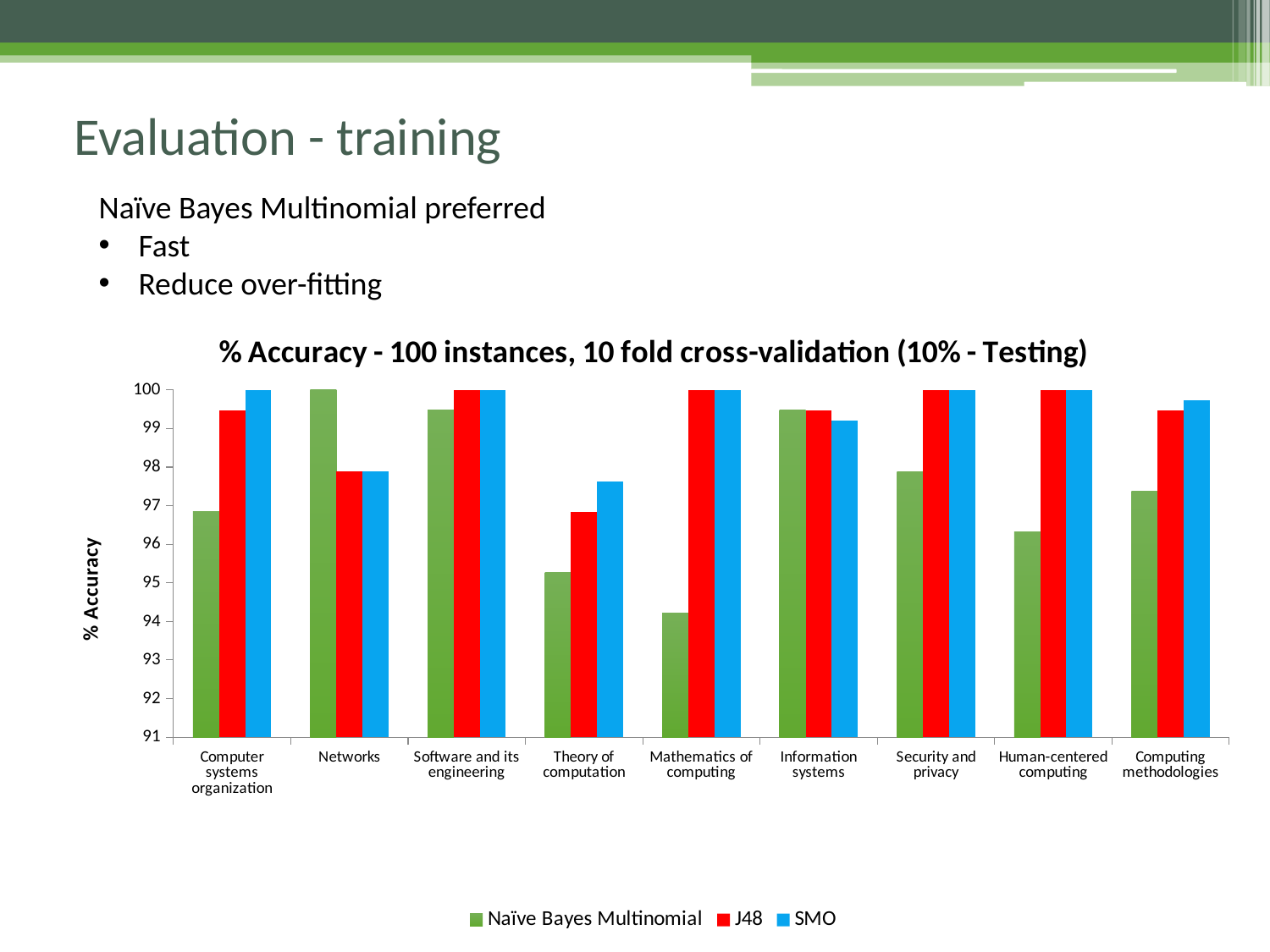

# Evaluation - training
Naïve Bayes Multinomial preferred
Fast
Reduce over-fitting

[unsupported chart]